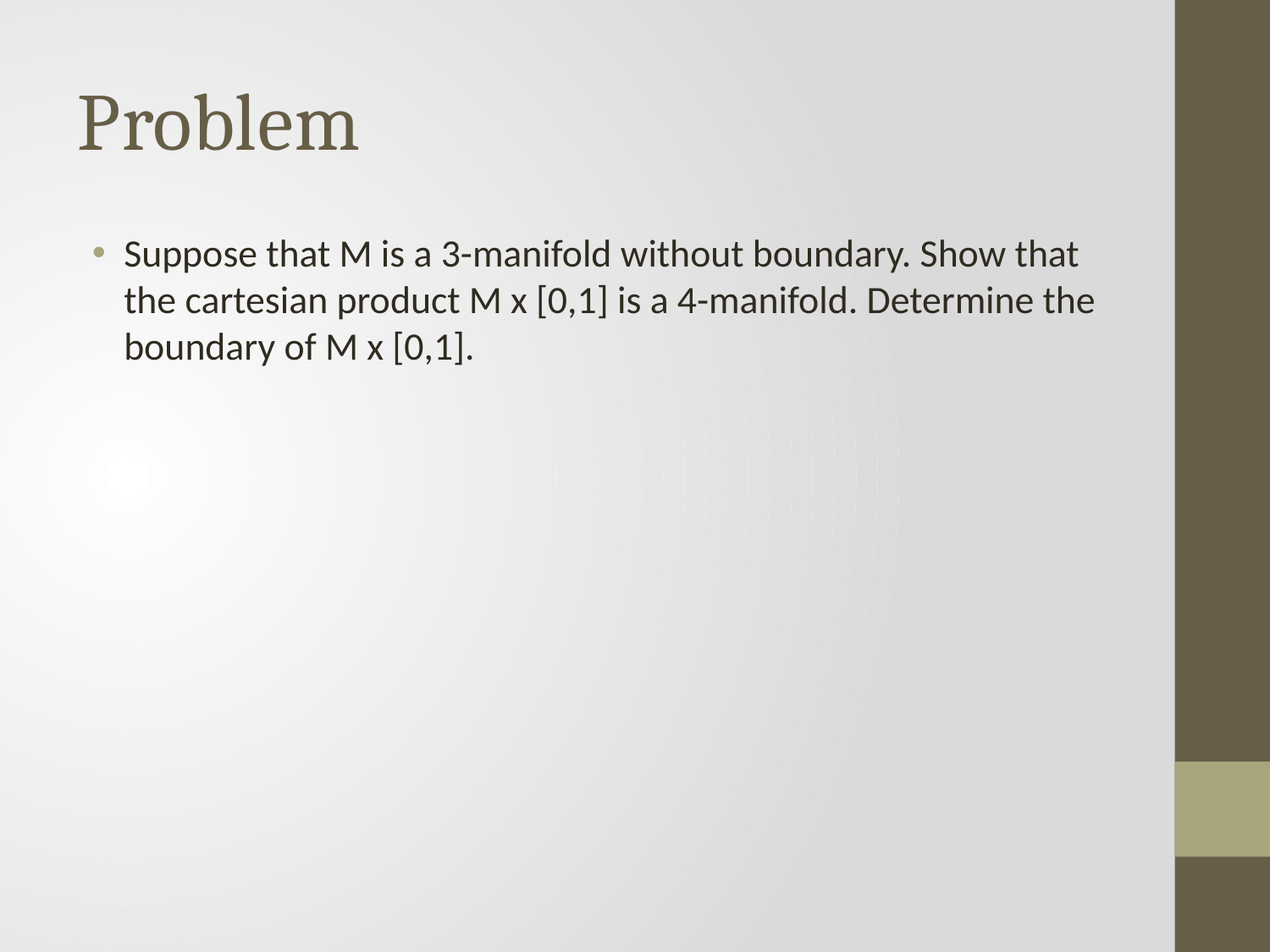

# Problem
Suppose that M is a 3-manifold without boundary. Show that the cartesian product M x [0,1] is a 4-manifold. Determine the boundary of M x [0,1].